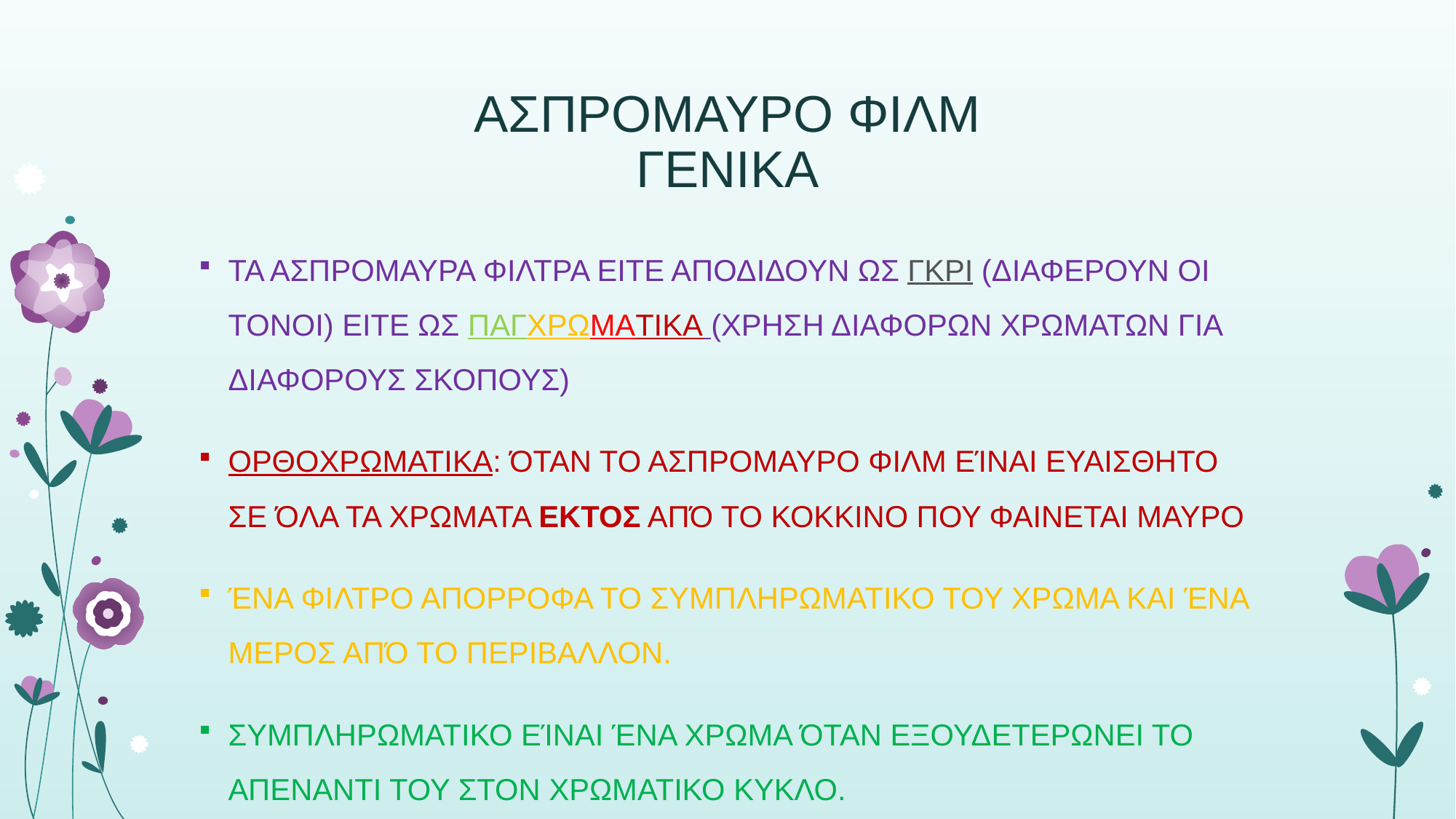

# ΑΣΠΡΟΜΑΥΡΟ ΦΙΛΜ ΓΕΝΙΚΑ
ΤΑ ΑΣΠΡΟΜΑΥΡΑ ΦΙΛΤΡΑ ΕΙΤΕ ΑΠΟΔΙΔΟΥΝ ΩΣ ΓΚΡΙ (ΔΙΑΦΕΡΟΥΝ ΟΙ ΤΟΝΟΙ) ΕΙΤΕ ΩΣ ΠΑΓΧΡΩΜΑΤΙΚΑ (ΧΡΗΣΗ ΔΙΑΦΟΡΩΝ ΧΡΩΜΑΤΩΝ ΓΙΑ ΔΙΑΦΟΡΟΥΣ ΣΚΟΠΟΥΣ)
ΟΡΘΟΧΡΩΜΑΤΙΚΑ: ΌΤΑΝ ΤΟ ΑΣΠΡΟΜΑΥΡΟ ΦΙΛΜ ΕΊΝΑΙ ΕΥΑΙΣΘΗΤΟ ΣΕ ΌΛΑ ΤΑ ΧΡΩΜΑΤΑ ΕΚΤΟΣ ΑΠΌ ΤΟ ΚΟΚΚΙΝΟ ΠΟΥ ΦΑΙΝΕΤΑΙ ΜΑΥΡΟ
ΈΝΑ ΦΙΛΤΡΟ ΑΠΟΡΡΟΦΑ ΤΟ ΣΥΜΠΛΗΡΩΜΑΤΙΚΟ ΤΟΥ ΧΡΩΜΑ ΚΑΙ ΈΝΑ ΜΕΡΟΣ ΑΠΌ ΤΟ ΠΕΡΙΒΑΛΛΟΝ.
ΣΥΜΠΛΗΡΩΜΑΤΙΚΟ ΕΊΝΑΙ ΈΝΑ ΧΡΩΜΑ ΌΤΑΝ ΕΞΟΥΔΕΤΕΡΩΝΕΙ ΤΟ ΑΠΕΝΑΝΤΙ ΤΟΥ ΣΤΟΝ ΧΡΩΜΑΤΙΚΟ ΚΥΚΛΟ.